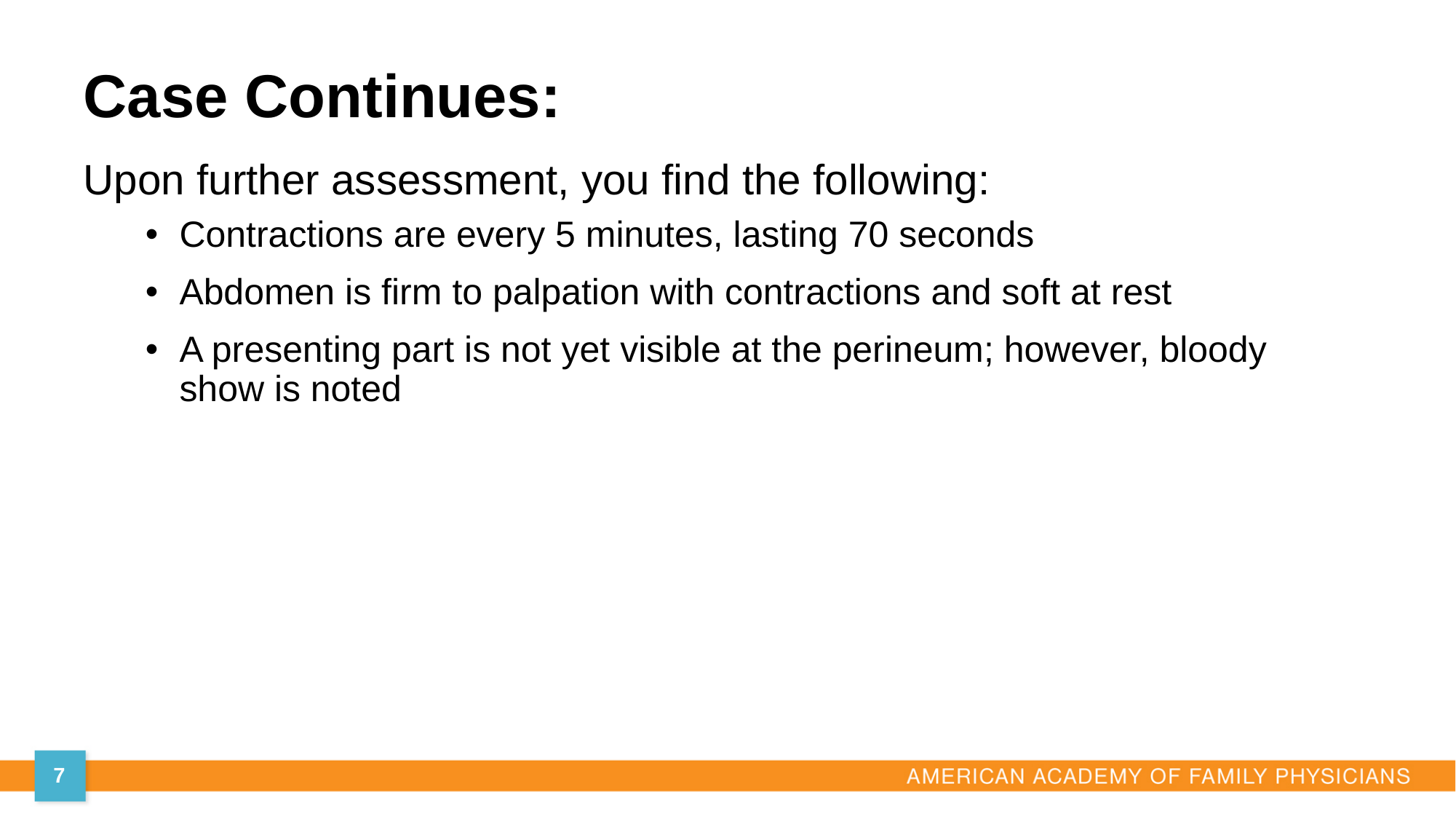

Case Continues:
Upon further assessment, you find the following:
Contractions are every 5 minutes, lasting 70 seconds
Abdomen is firm to palpation with contractions and soft at rest
A presenting part is not yet visible at the perineum; however, bloody
show is noted

7